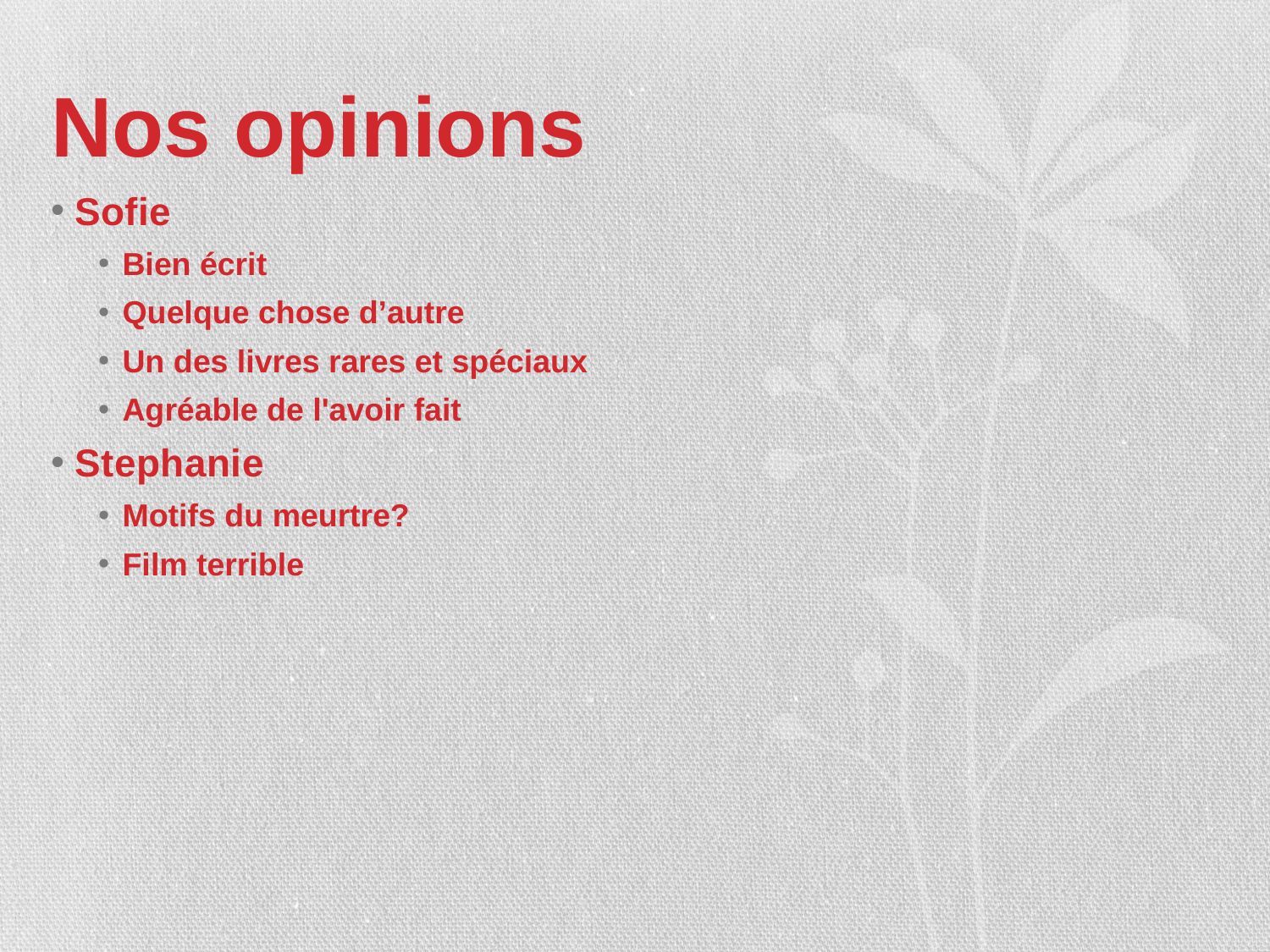

# Nos opinions
Sofie
Bien écrit
Quelque chose d’autre
Un des livres rares et spéciaux
Agréable de l'avoir fait
Stephanie
Motifs du meurtre?
Film terrible